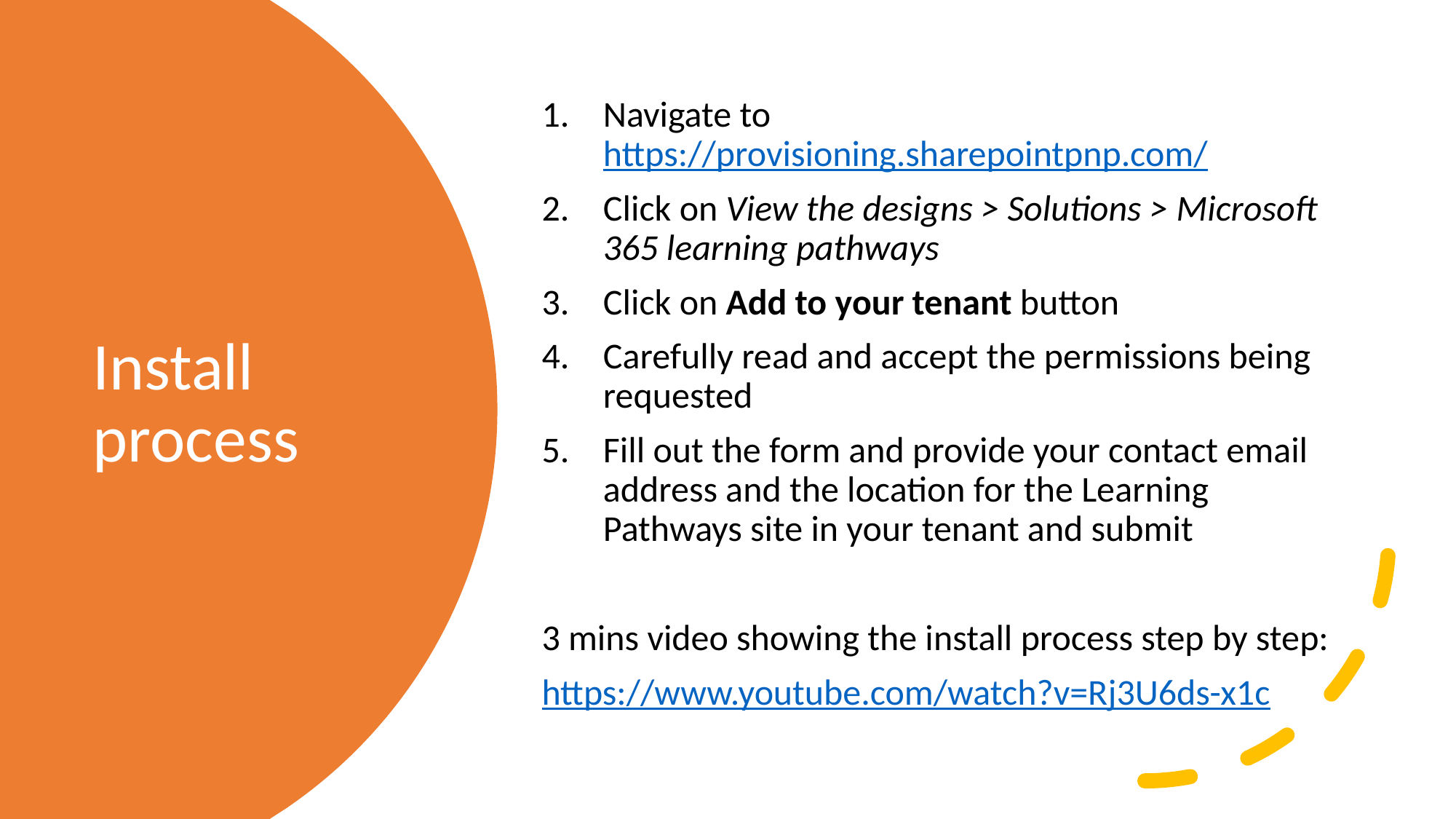

Navigate to https://provisioning.sharepointpnp.com/
Click on View the designs > Solutions > Microsoft 365 learning pathways
Click on Add to your tenant button
Carefully read and accept the permissions being requested
Fill out the form and provide your contact email address and the location for the Learning Pathways site in your tenant and submit

3 mins video showing the install process step by step:
https://www.youtube.com/watch?v=Rj3U6ds-x1c
# Install process